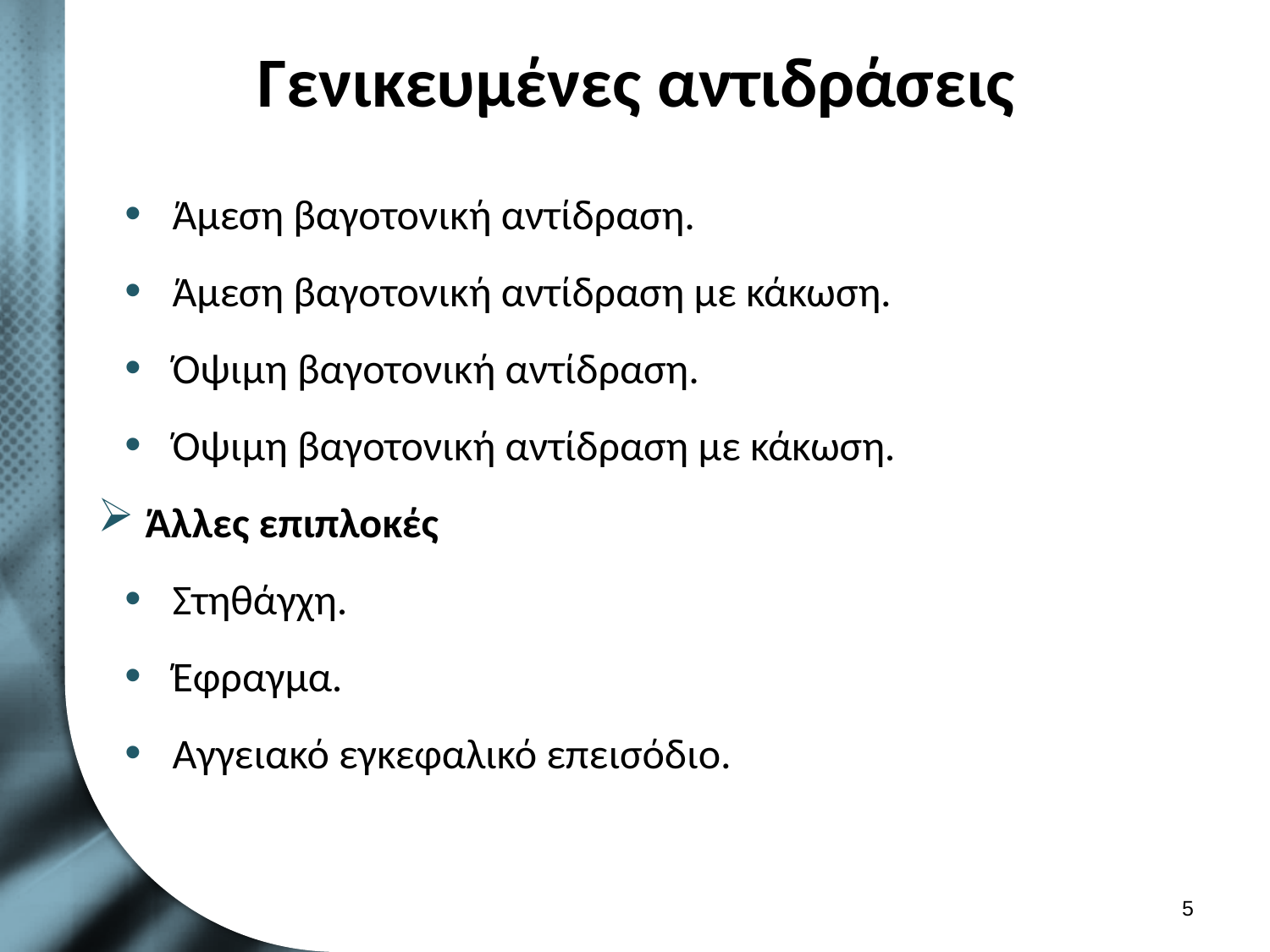

# Γενικευμένες αντιδράσεις
Άμεση βαγοτονική αντίδραση.
Άμεση βαγοτονική αντίδραση με κάκωση.
Όψιμη βαγοτονική αντίδραση.
Όψιμη βαγοτονική αντίδραση με κάκωση.
Άλλες επιπλοκές
Στηθάγχη.
Έφραγμα.
Αγγειακό εγκεφαλικό επεισόδιο.
5